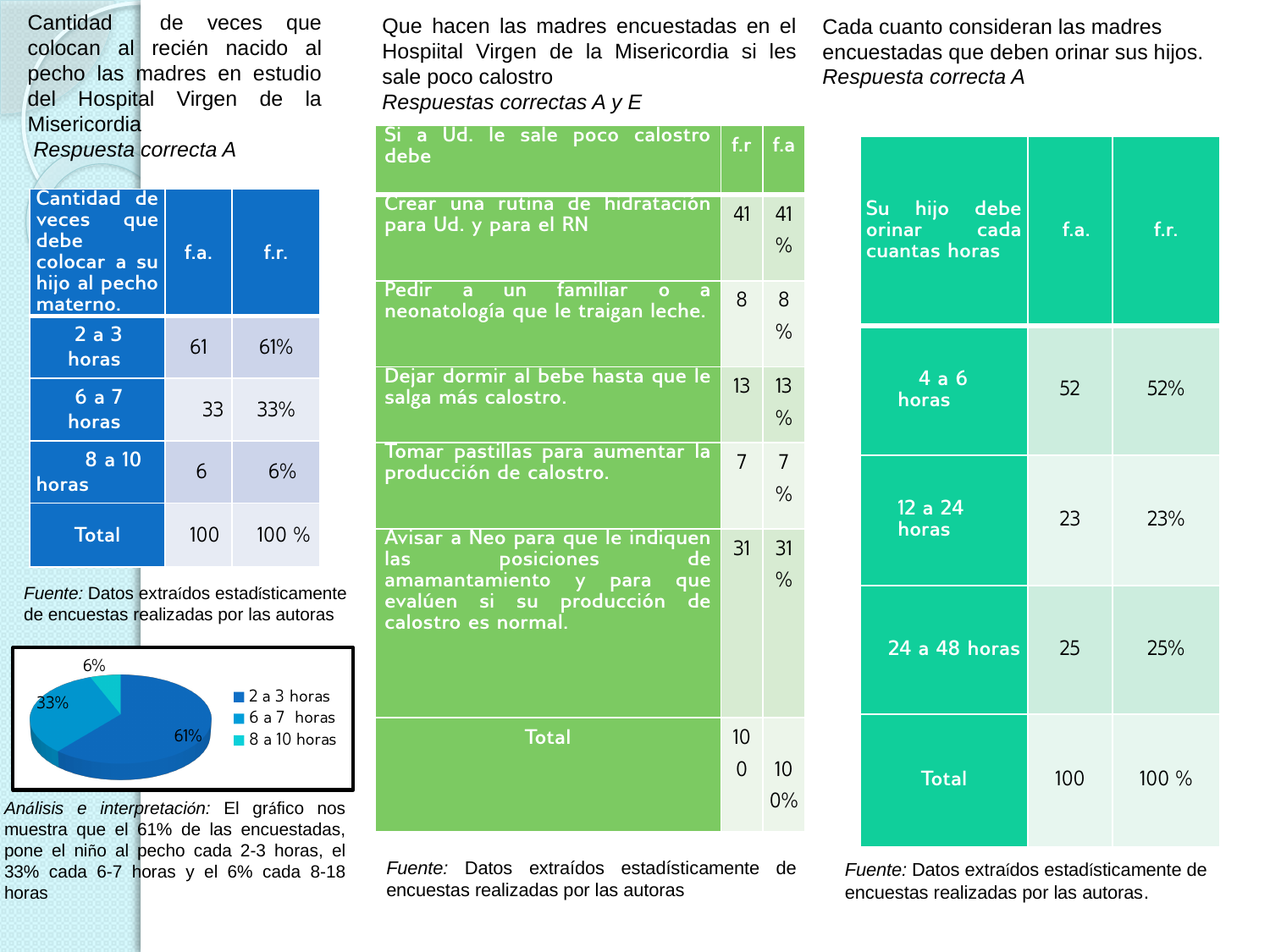

Cantidad  de veces que colocan al recién nacido al pecho las madres en estudio del Hospital Virgen de la Misericordia
 Respuesta correcta A
Que hacen las madres encuestadas en el Hospiital Virgen de la Misericordia si les sale poco calostro
Respuestas correctas A y E
Cada cuanto consideran las madres encuestadas que deben orinar sus hijos. Respuesta correcta A
| Si a Ud. le sale poco calostro debe | f.r | f.a |
| --- | --- | --- |
| Crear una rutina de hidratación para Ud. y para el RN | 41 | 41% |
| Pedir a un familiar o a neonatología que le traigan leche. | 8 | 8% |
| Dejar dormir al bebe hasta que le salga más calostro. | 13 | 13% |
| Tomar pastillas para aumentar la producción de calostro. | 7 | 7% |
| Avisar a Neo para que le indiquen las posiciones de amamantamiento y para que evalúen si su producción de calostro es normal. | 31 | 31% |
| Total | 100 | 100% |
| Su hijo debe orinar cada cuantas horas | f.a. | f.r. |
| --- | --- | --- |
| 4 a 6 horas | 52 | 52% |
| 12 a 24 horas | 23 | 23% |
| 24 a 48 horas | 25 | 25% |
| Total | 100 | 100 % |
| Cantidad de veces que debe colocar a su hijo al pecho materno. | f.a. | f.r. |
| --- | --- | --- |
| 2 a 3 horas | 61 | 61% |
| 6 a 7 horas | 33 | 33% |
| 8 a 10 horas | 6 | 6% |
| Total | 100 | 100 % |
Fuente: Datos extraídos estadísticamente de encuestas realizadas por las autoras

[unsupported chart]

Análisis e interpretación: El gráfico nos muestra que el 61% de las encuestadas, pone el niño al pecho cada 2-3 horas, el 33% cada 6-7 horas y el 6% cada 8-18 horas

Fuente: Datos extraídos estadísticamente de encuestas realizadas por las autoras
Fuente: Datos extraídos estadísticamente de encuestas realizadas por las autoras.